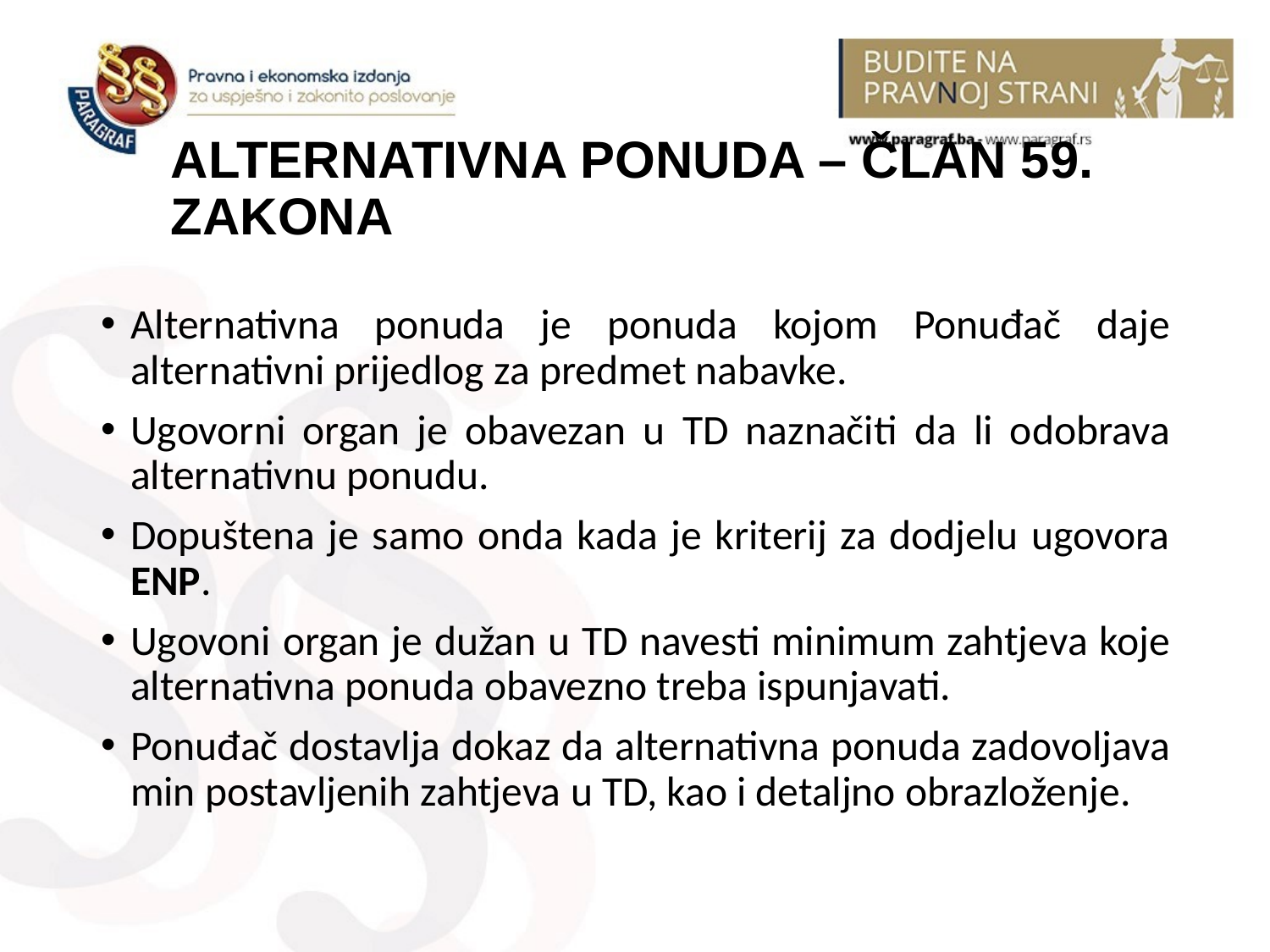

# ALTERNATIVNA PONUDA – ČLAN 59. ZAKONA
Alternativna ponuda je ponuda kojom Ponuđač daje alternativni prijedlog za predmet nabavke.
Ugovorni organ je obavezan u TD naznačiti da li odobrava alternativnu ponudu.
Dopuštena je samo onda kada je kriterij za dodjelu ugovora ENP.
Ugovoni organ je dužan u TD navesti minimum zahtjeva koje alternativna ponuda obavezno treba ispunjavati.
Ponuđač dostavlja dokaz da alternativna ponuda zadovoljava min postavljenih zahtjeva u TD, kao i detaljno obrazloženje.